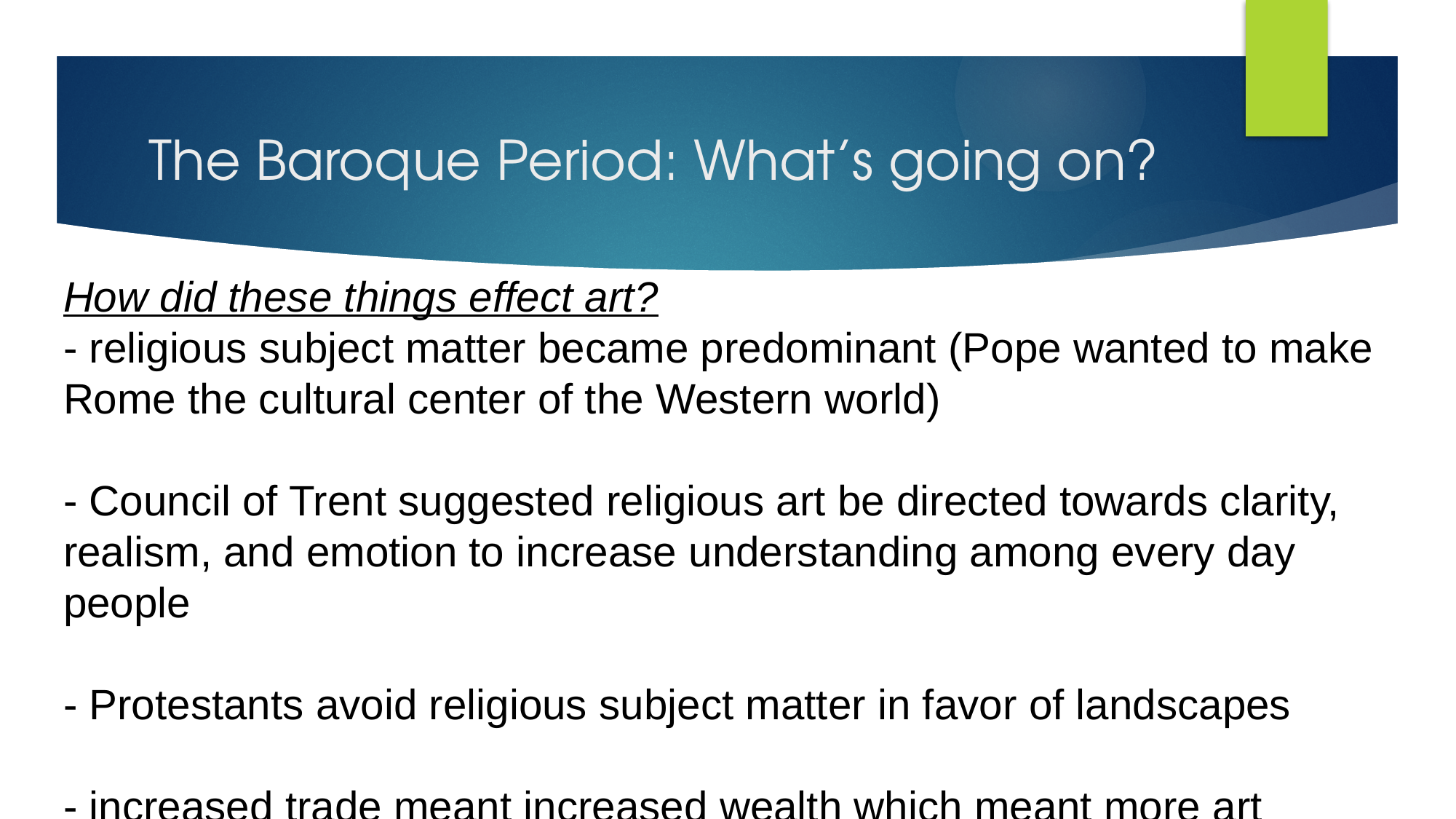

# The Baroque Period: What’s going on?
How did these things effect art?
- religious subject matter became predominant (Pope wanted to make Rome the cultural center of the Western world)

- Council of Trent suggested religious art be directed towards clarity, realism, and emotion to increase understanding among every day people

- Protestants avoid religious subject matter in favor of landscapes

- increased trade meant increased wealth which meant more art patrons